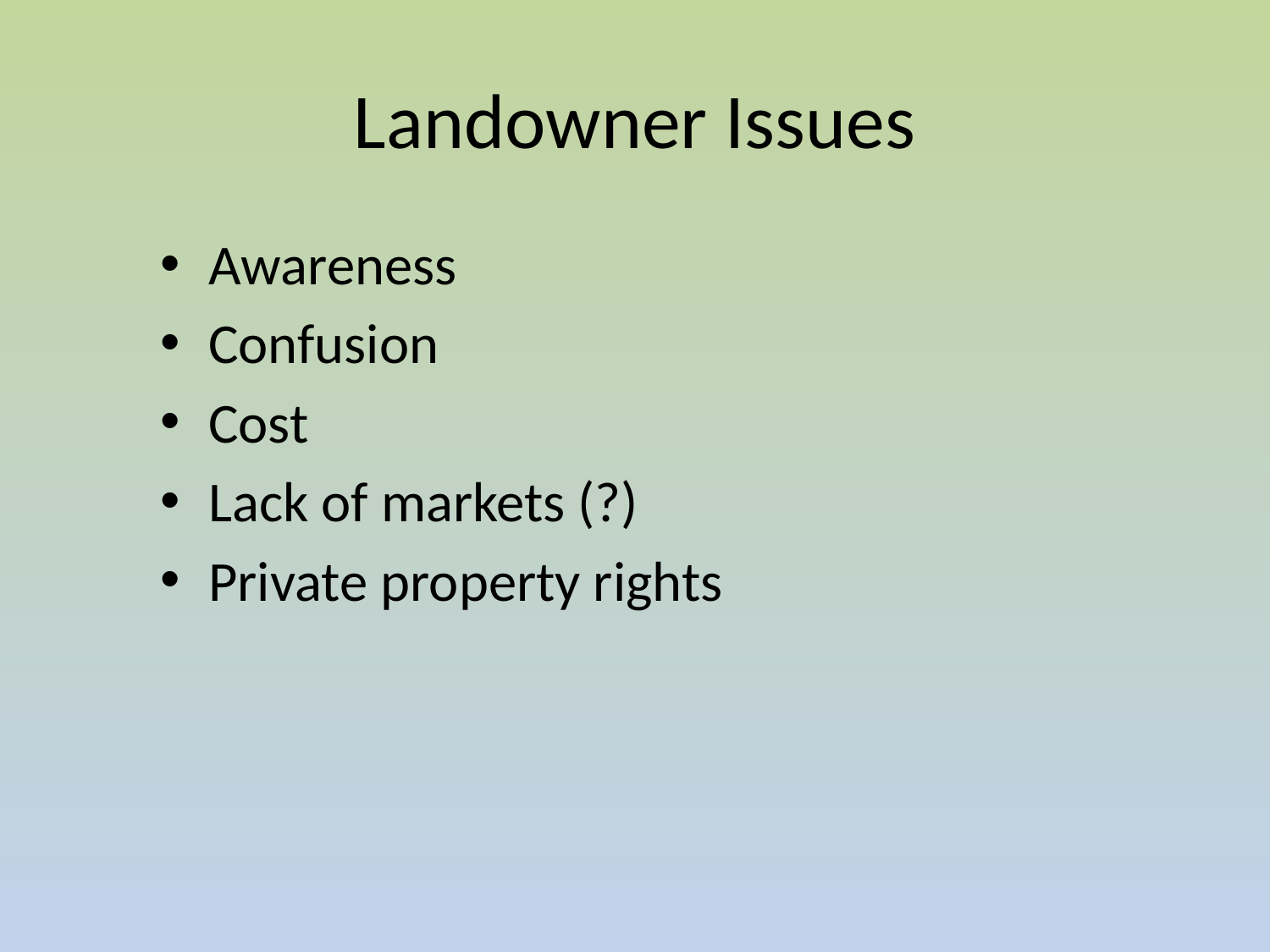

# Landowner Issues
Awareness
Confusion
Cost
Lack of markets (?)
Private property rights